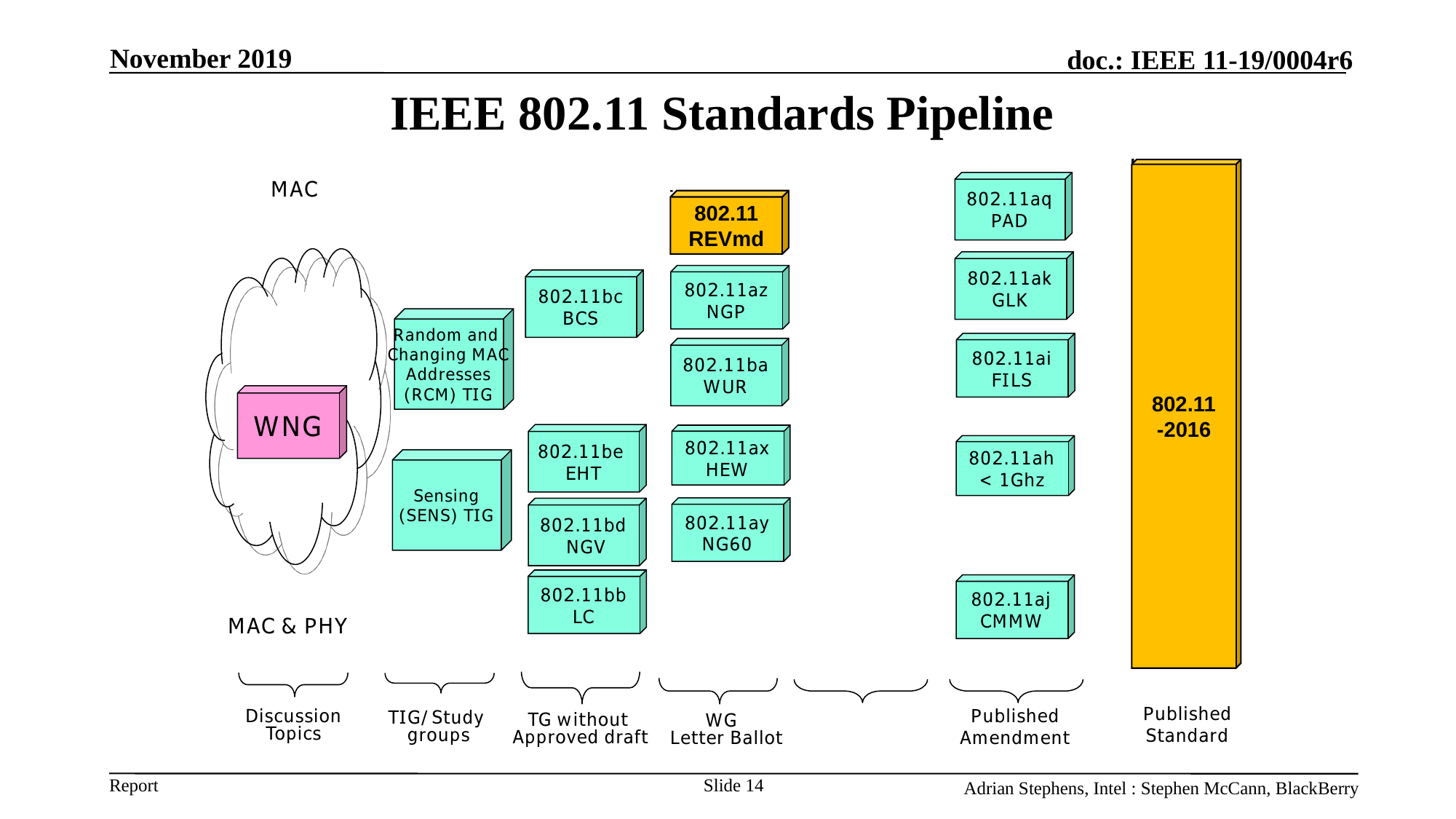

November 2019
# IEEE 802.11 Standards Pipeline
802.11
-2016
MAC
802.11aq
PAD
802.11
REVmd

802.11ak
GLK
802.11az
NGP
802.11bc
BCS
Random and
Changing MAC
Addresses
(RCM) TIG
802.11ai
FILS
802.11ba
WUR
WNG
802.11be
EHT
802.11ax
HEW
802.11ah
< 1Ghz
802.11ay
NG60
802.11bd
 NGV
802.11bb
LC

802.11aj
CMMW

MAC & PHY

Published
Standard
Published
Amendment
Discussion Topics
TIG/Study
groups
TG without
Approved draft
WG
Letter Ballot
Sensing
(SENS) TIG
Slide 14
Adrian Stephens, Intel : Stephen McCann, BlackBerry
14